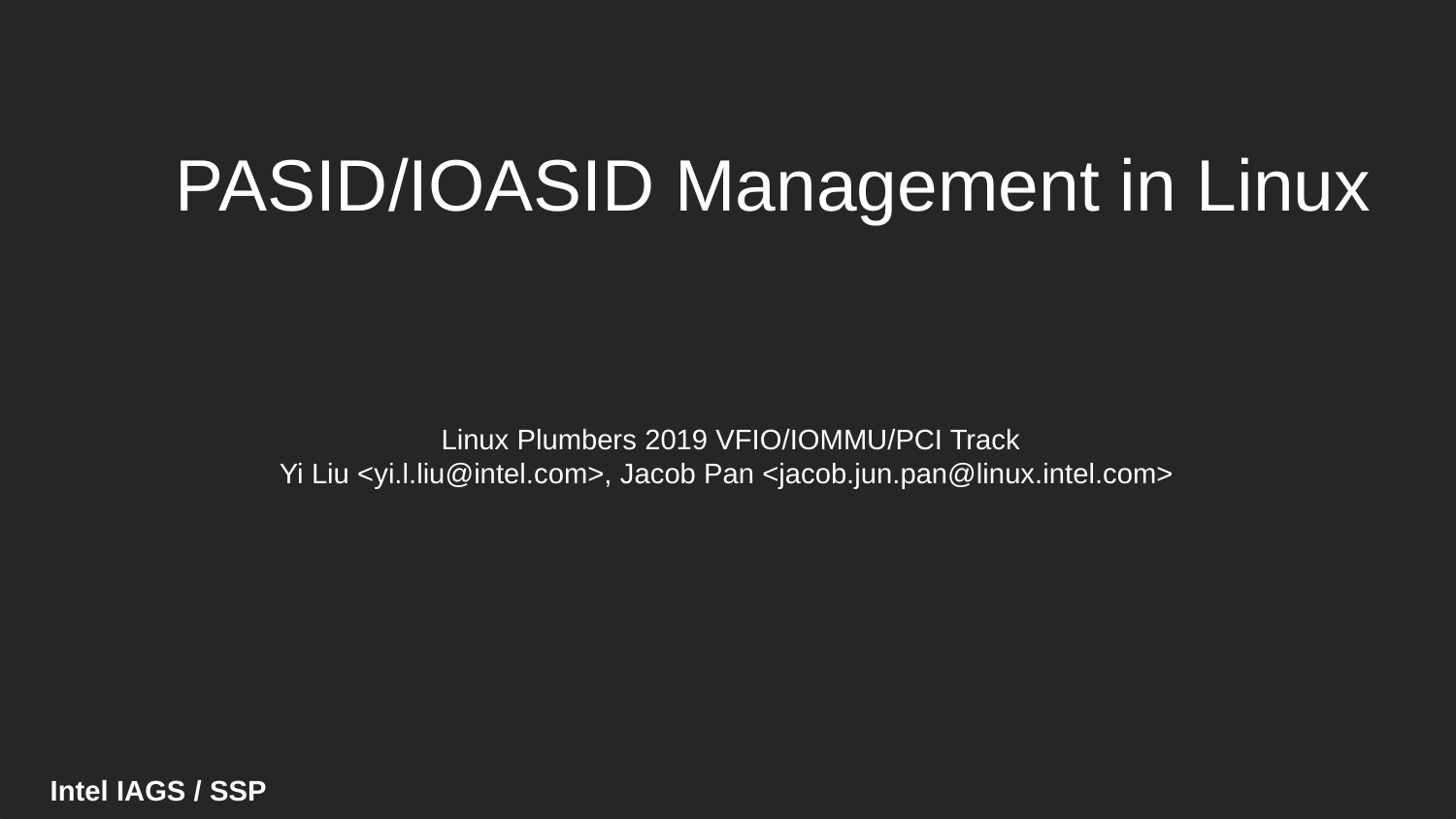

# PASID/IOASID Management in Linux
Linux Plumbers 2019 VFIO/IOMMU/PCI Track
Yi Liu <yi.l.liu@intel.com>, Jacob Pan <jacob.jun.pan@linux.intel.com>